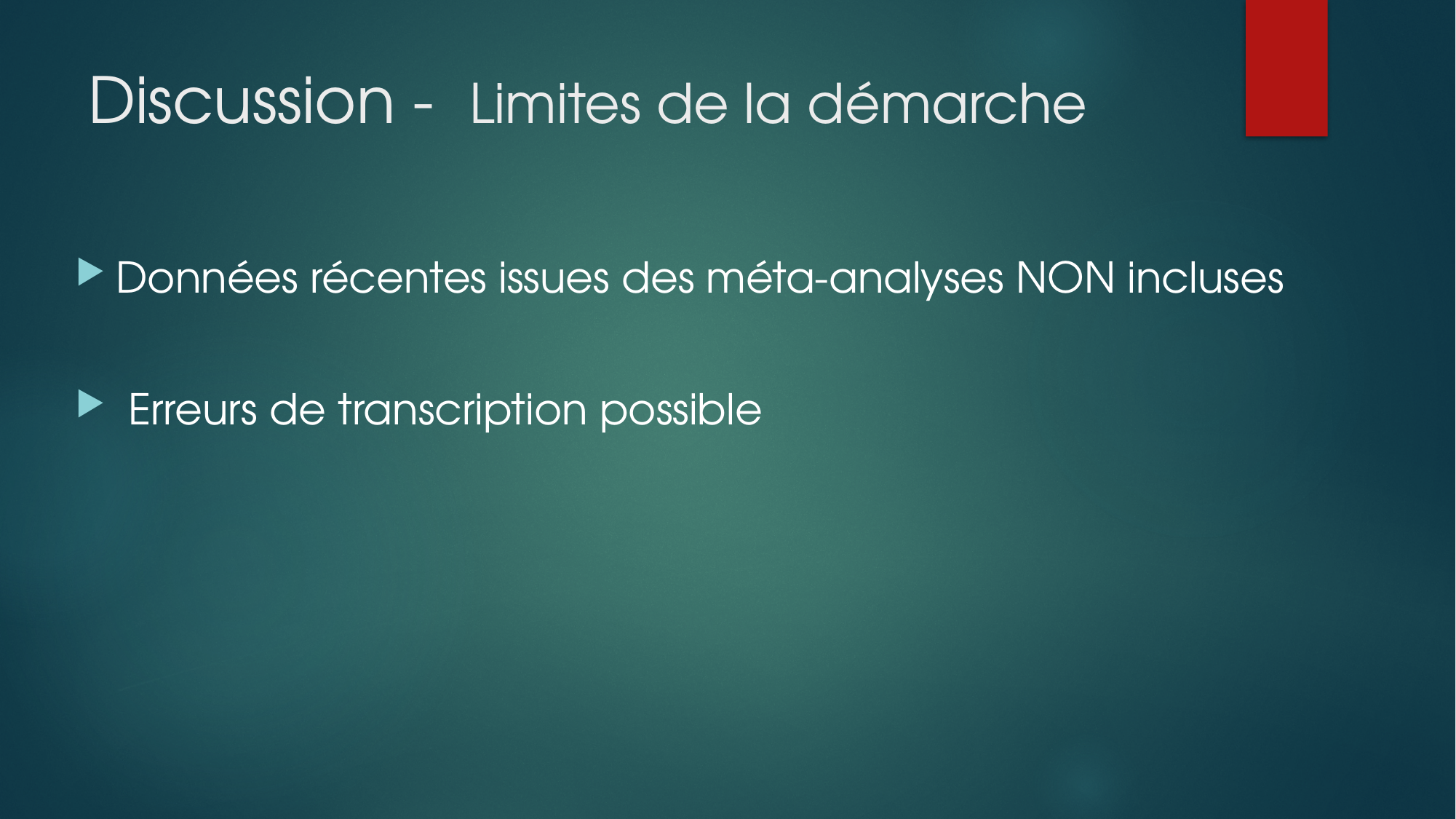

# Discussion -  Limites de la démarche
Données récentes issues des méta-analyses NON incluses

 Erreurs de transcription possible